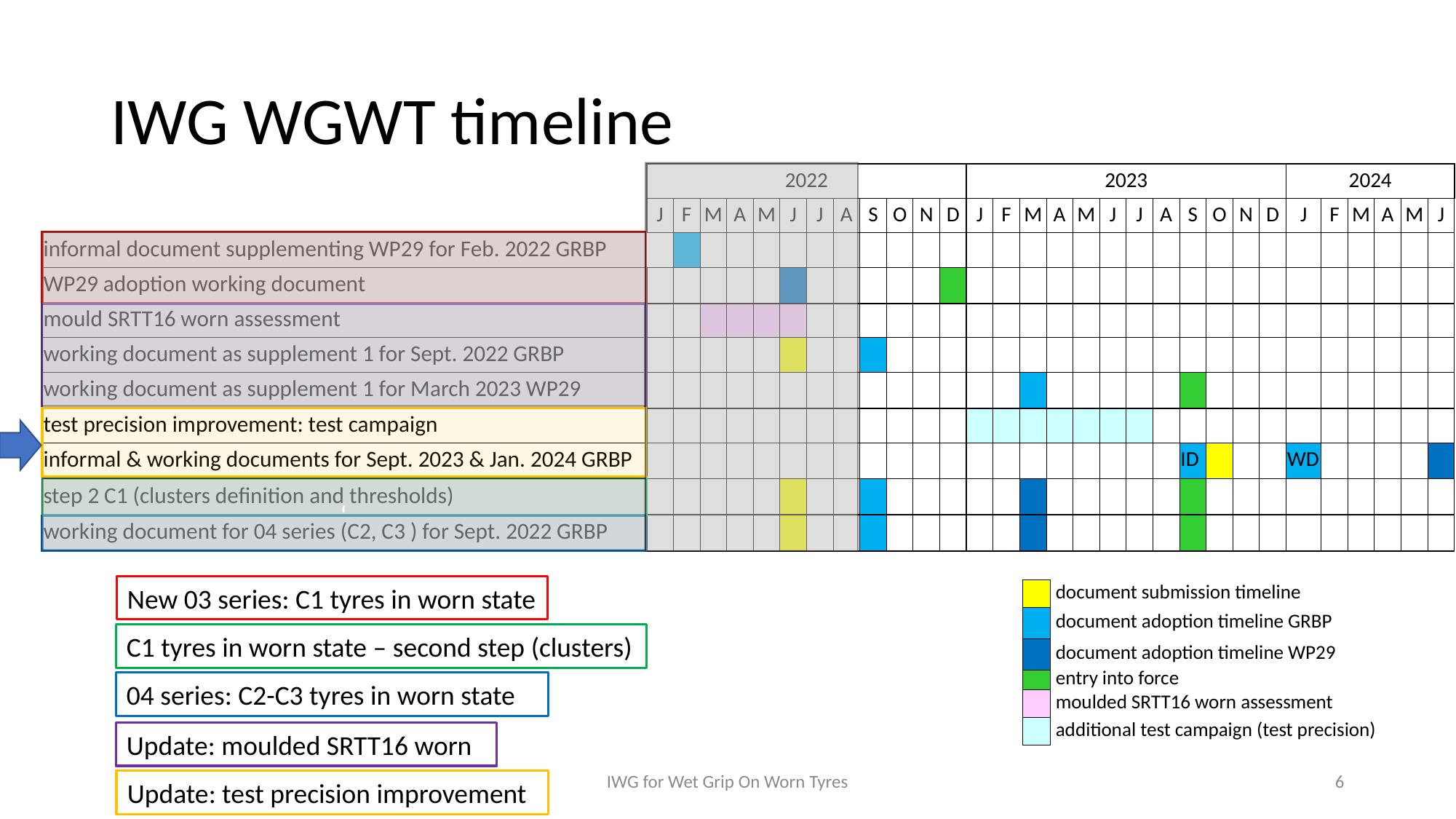

# IWG WGWT timeline

|  | 2022 |  |  |  |  |  |  |  |  |  |  |  | 2023 |  |  |  |  |  |  |  |  |  |  |  | 2024 |  |  |  |  |  |
| --- | --- | --- | --- | --- | --- | --- | --- | --- | --- | --- | --- | --- | --- | --- | --- | --- | --- | --- | --- | --- | --- | --- | --- | --- | --- | --- | --- | --- | --- | --- |
|  | J | F | M | A | M | J | J | A | S | O | N | D | J | F | M | A | M | J | J | A | S | O | N | D | J | F | M | A | M | J |
| informal document supplementing WP29 for Feb. 2022 GRBP |  |  |  |  |  |  |  |  |  |  |  |  |  |  |  |  |  |  |  |  |  |  |  |  |  |  |  |  |  |  |
| WP29 adoption working document |  |  |  |  |  |  |  |  |  |  |  |  |  |  |  |  |  |  |  |  |  |  |  |  |  |  |  |  |  |  |
| mould SRTT16 worn assessment |  |  |  |  |  |  |  |  |  |  |  |  |  |  |  |  |  |  |  |  |  |  |  |  |  |  |  |  |  |  |
| working document as supplement 1 for Sept. 2022 GRBP |  |  |  |  |  |  |  |  |  |  |  |  |  |  |  |  |  |  |  |  |  |  |  |  |  |  |  |  |  |  |
| working document as supplement 1 for March 2023 WP29 |  |  |  |  |  |  |  |  |  |  |  |  |  |  |  |  |  |  |  |  |  |  |  |  |  |  |  |  |  |  |
| test precision improvement: test campaign |  |  |  |  |  |  |  |  |  |  |  |  |  |  |  |  |  |  |  |  |  |  |  |  |  |  |  |  |  |  |
| informal & working documents for Sept. 2023 & Jan. 2024 GRBP |  |  |  |  |  |  |  |  |  |  |  |  |  |  |  |  |  |  |  |  | ID |  |  |  | WD |  |  |  |  |  |
| step 2 C1 (clusters definition and thresholds) |  |  |  |  |  |  |  |  |  |  |  |  |  |  |  |  |  |  |  |  |  |  |  |  |  |  |  |  |  |  |
| working document for 04 series (C2, C3 ) for Sept. 2022 GRBP |  |  |  |  |  |  |  |  |  |  |  |  |  |  |  |  |  |  |  |  |  |  |  |  |  |  |  |  |  |  |

‘

New 03 series: C1 tyres in worn state
|  | document submission timeline |
| --- | --- |
|  | document adoption timeline GRBP |
|  | document adoption timeline WP29 |
|  | entry into force |
|  | moulded SRTT16 worn assessment |
|  | additional test campaign (test precision) |
C1 tyres in worn state – second step (clusters)
04 series: C2-C3 tyres in worn state
Update: moulded SRTT16 worn
IWG for Wet Grip On Worn Tyres
6
Update: test precision improvement